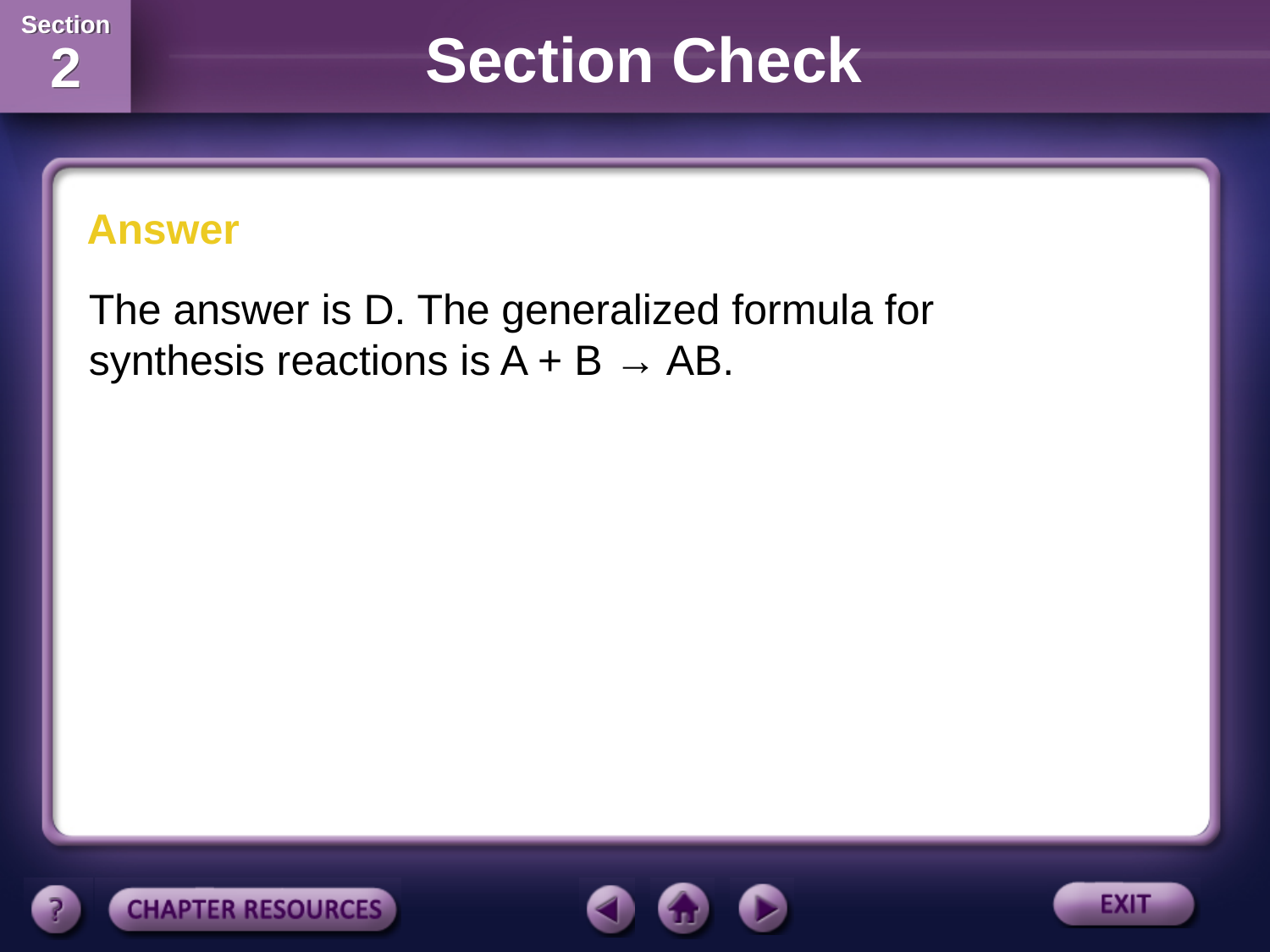

Section Check
Answer
The answer is D. The generalized formula for synthesis reactions is A + B → AB.